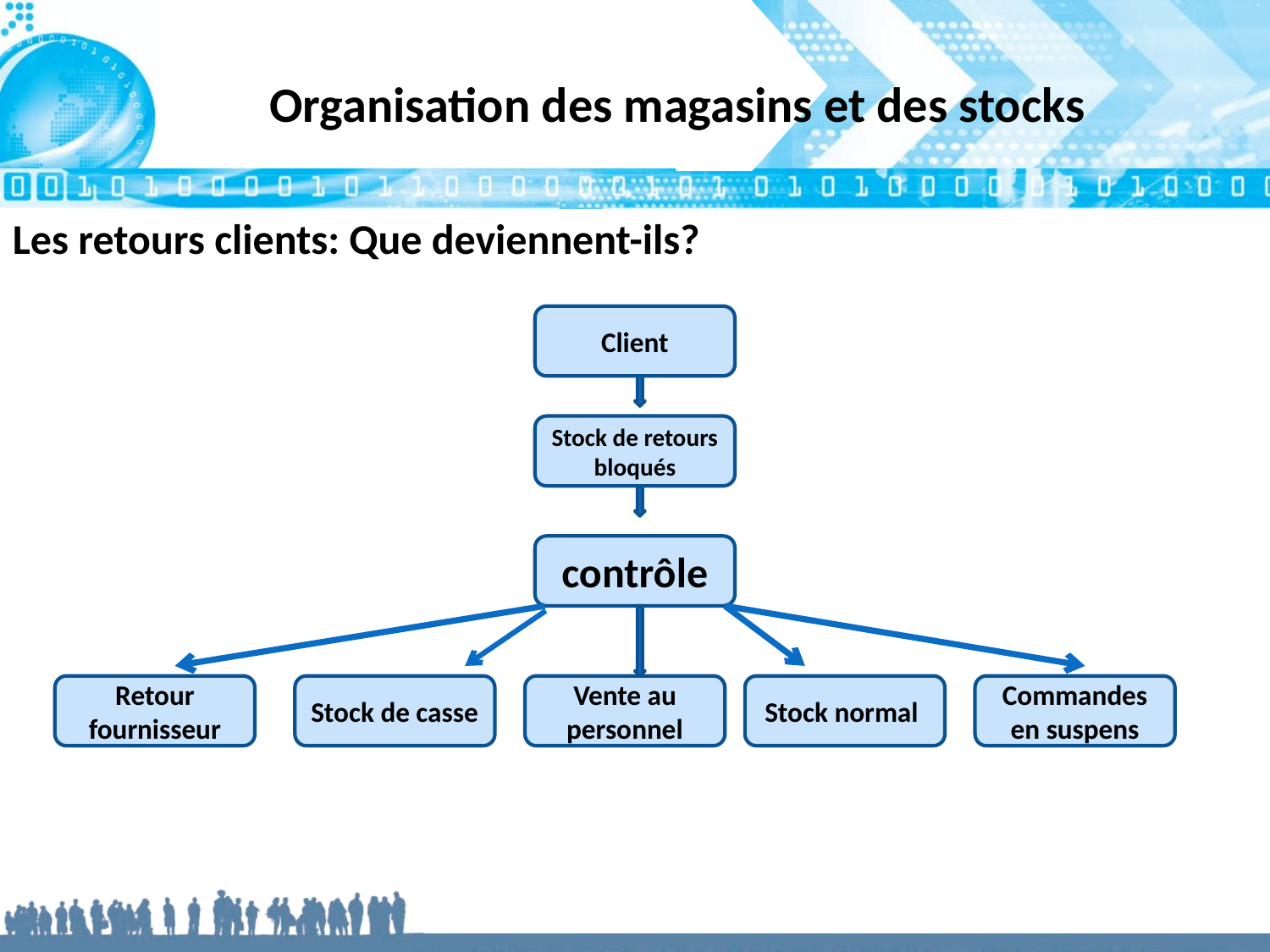

# Organisation des magasins et des stocks
Les retours clients: Que deviennent-ils?
Client

Stock de retours bloqués

contrôle

Retour fournisseur
Stock de casse
Vente au personnel
Stock normal
Commandes en suspens